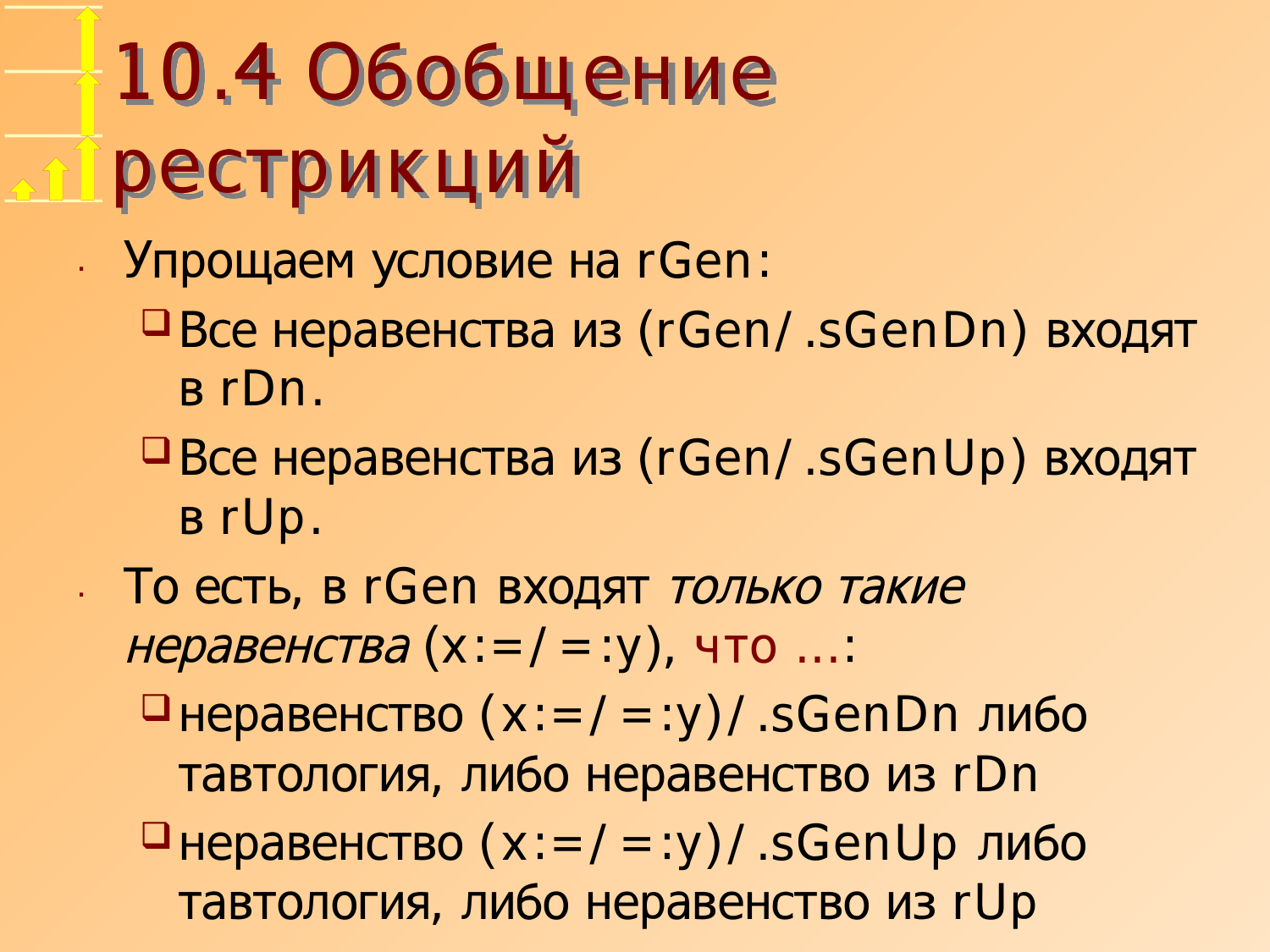

# 10.4 Обобщение рестрикций
Упрощаем условие на rGen:
Все неравенства из (rGen/.sGenDn) входят в rDn.
Все неравенства из (rGen/.sGenUp) входят в rUp.
То есть, в rGen входят только такие неравенства (x:=/=:y), что ...:
неравенство (x:=/=:y)/.sGenDn либо тавтология, либо неравенство из rDn
неравенство (x:=/=:y)/.sGenUp либо тавтология, либо неравенство из rUp